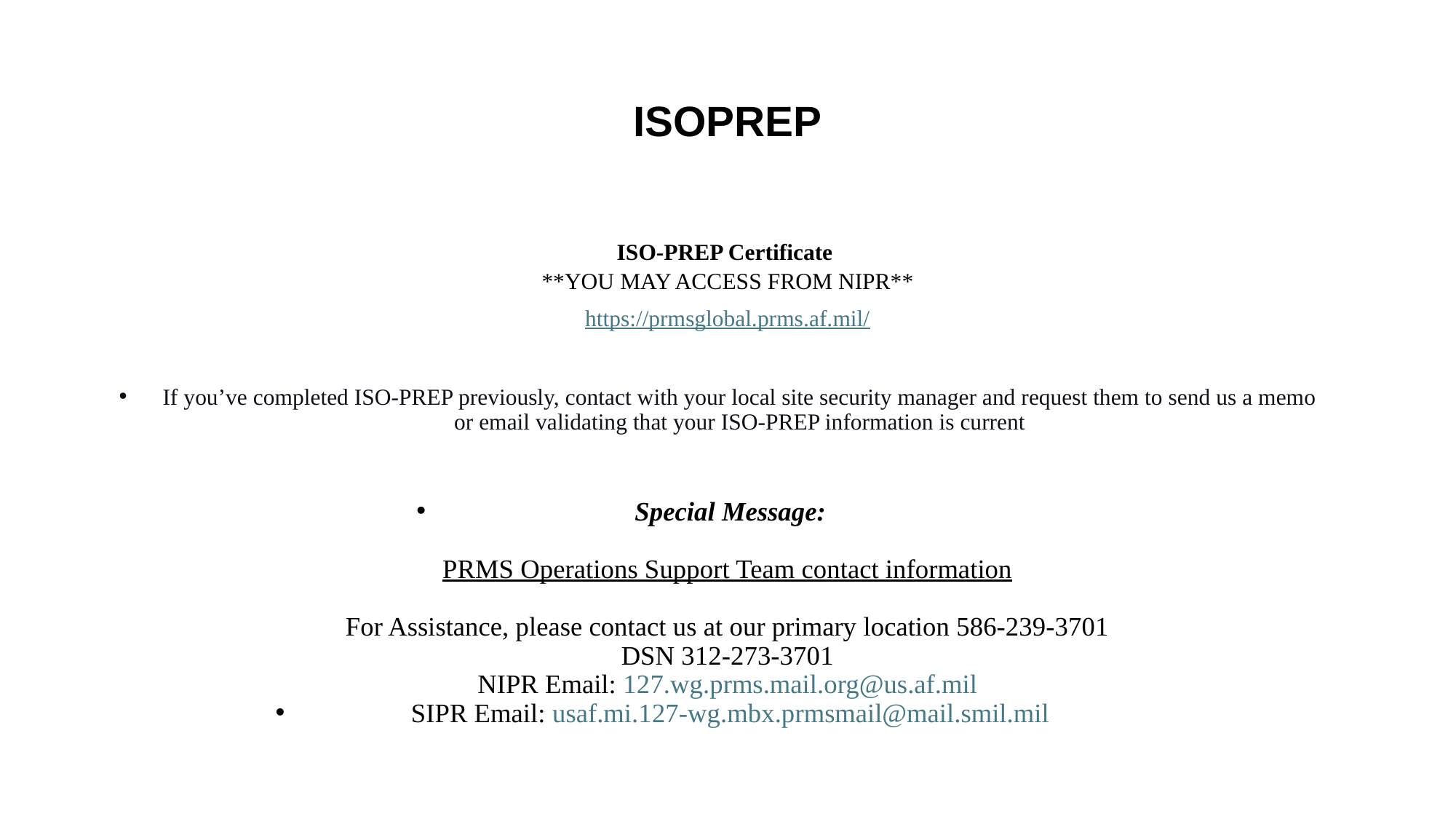

# ISOPREP
ISO-PREP Certificate
**YOU MAY ACCESS FROM NIPR**
https://prmsglobal.prms.af.mil/

If you’ve completed ISO-PREP previously, contact with your local site security manager and request them to send us a memo or email validating that your ISO-PREP information is current

Special Message:
PRMS Operations Support Team contact information
For Assistance, please contact us at our primary location 586-239-3701
DSN 312-273-3701
NIPR Email: 127.wg.prms.mail.org@us.af.mil
SIPR Email: usaf.mi.127-wg.mbx.prmsmail@mail.smil.mil